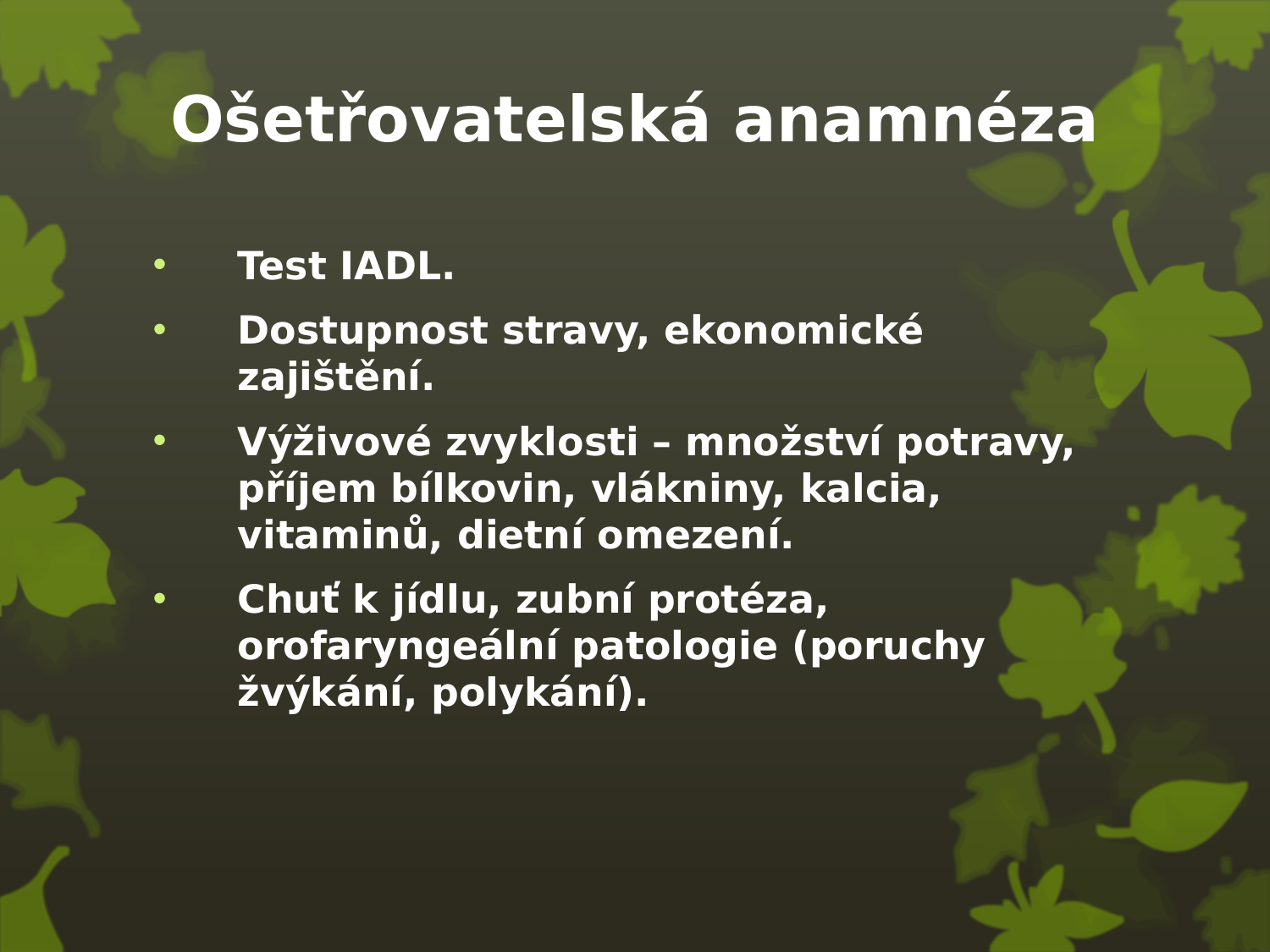

# Ošetřovatelská anamnéza
Test IADL.
Dostupnost stravy, ekonomické zajištění.
Výživové zvyklosti – množství potravy, příjem bílkovin, vlákniny, kalcia, vitaminů, dietní omezení.
Chuť k jídlu, zubní protéza, orofaryngeální patologie (poruchy žvýkání, polykání).